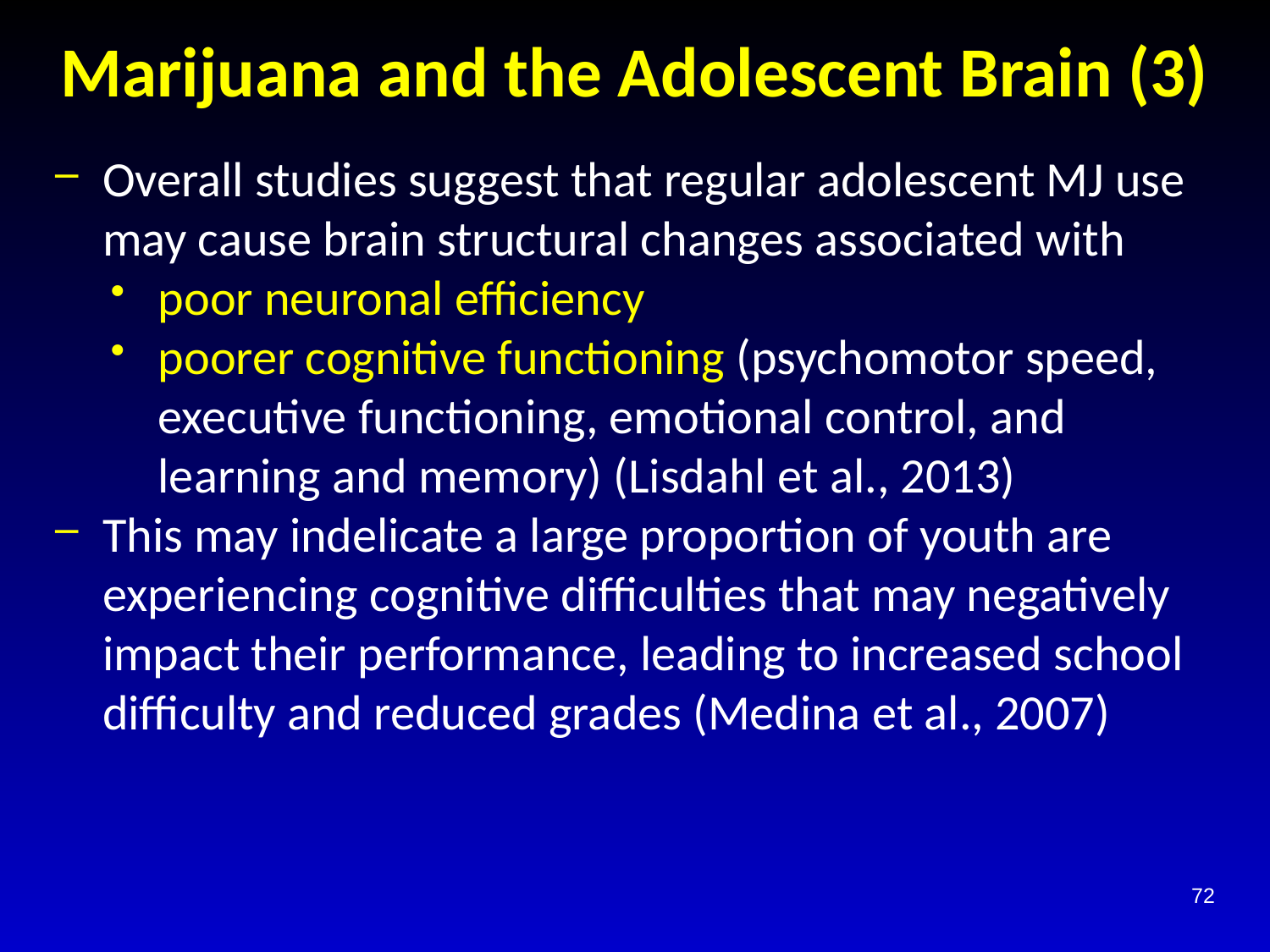

# Marijuana and the Adolescent Brain (3)
Overall studies suggest that regular adolescent MJ use may cause brain structural changes associated with
poor neuronal efficiency
poorer cognitive functioning (psychomotor speed, executive functioning, emotional control, and learning and memory) (Lisdahl et al., 2013)
This may indelicate a large proportion of youth are experiencing cognitive difficulties that may negatively impact their performance, leading to increased school difficulty and reduced grades (Medina et al., 2007)
72